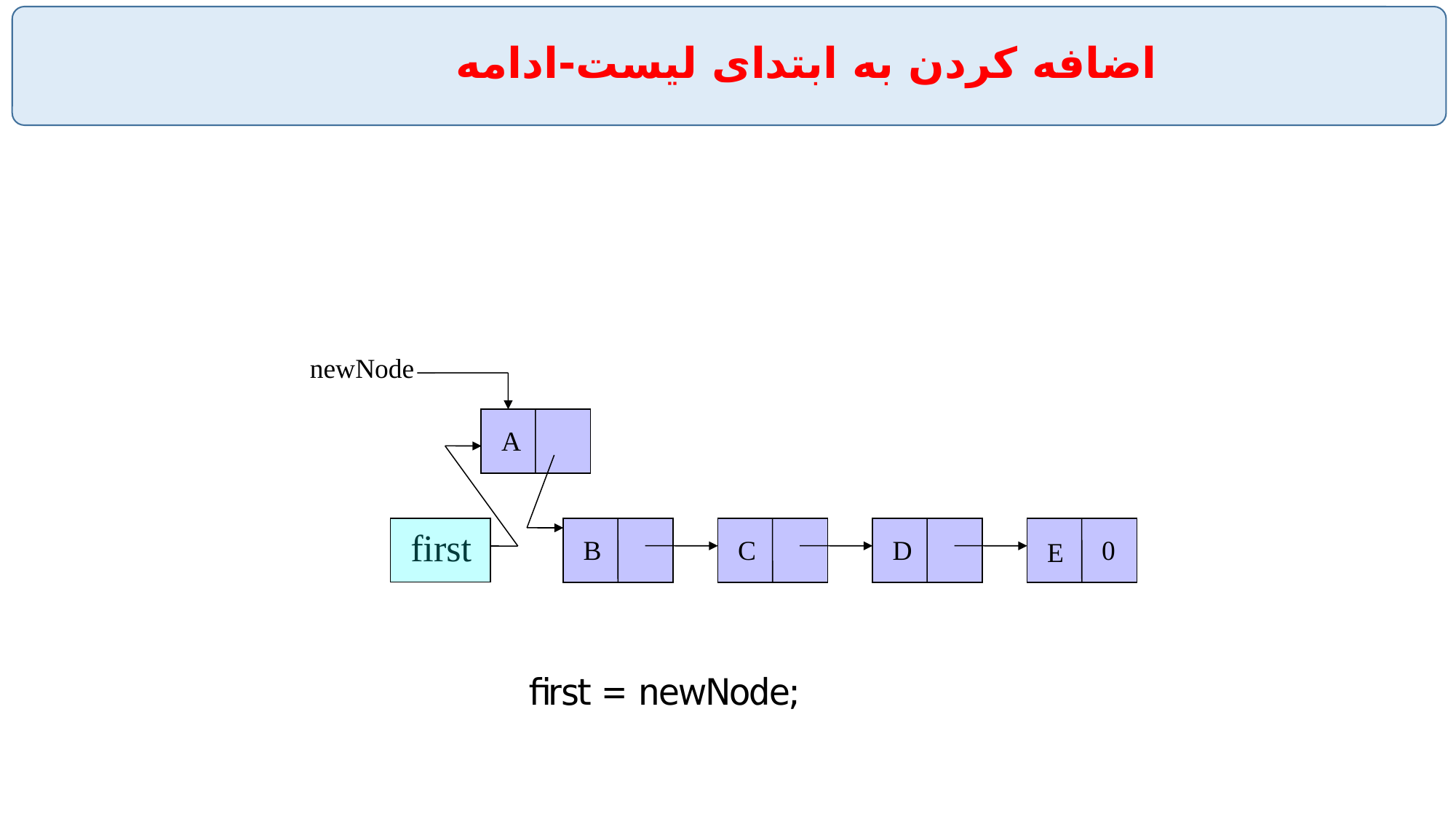

# اضافه کردن به ابتدای ليست-ادامه
newNode

A

first

0

B
C
D
E

first = newNode;